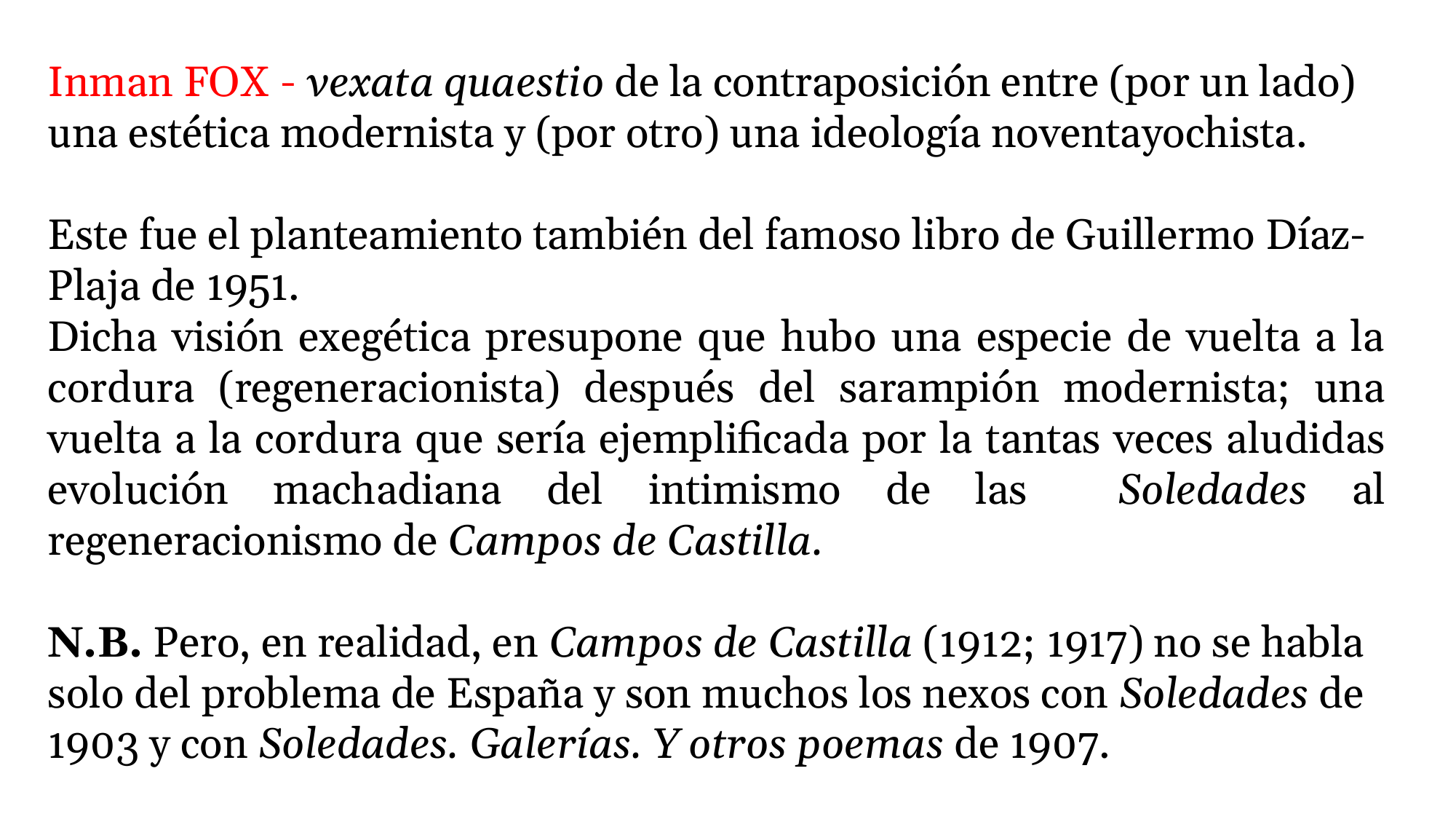

Inman FOX - vexata quaestio de la contraposición entre (por un lado) una estética modernista y (por otro) una ideología noventayochista.

Este fue el planteamiento también del famoso libro de Guillermo Díaz-Plaja de 1951.
Dicha visión exegética presupone que hubo una especie de vuelta a la cordura (regeneracionista) después del sarampión modernista; una vuelta a la cordura que sería ejemplificada por la tantas veces aludidas evolución machadiana del intimismo de las  Soledades al regeneracionismo de Campos de Castilla.

N.B. Pero, en realidad, en Campos de Castilla (1912; 1917) no se habla solo del problema de España y son muchos los nexos con Soledades de 1903 y con Soledades. Galerías. Y otros poemas de 1907.